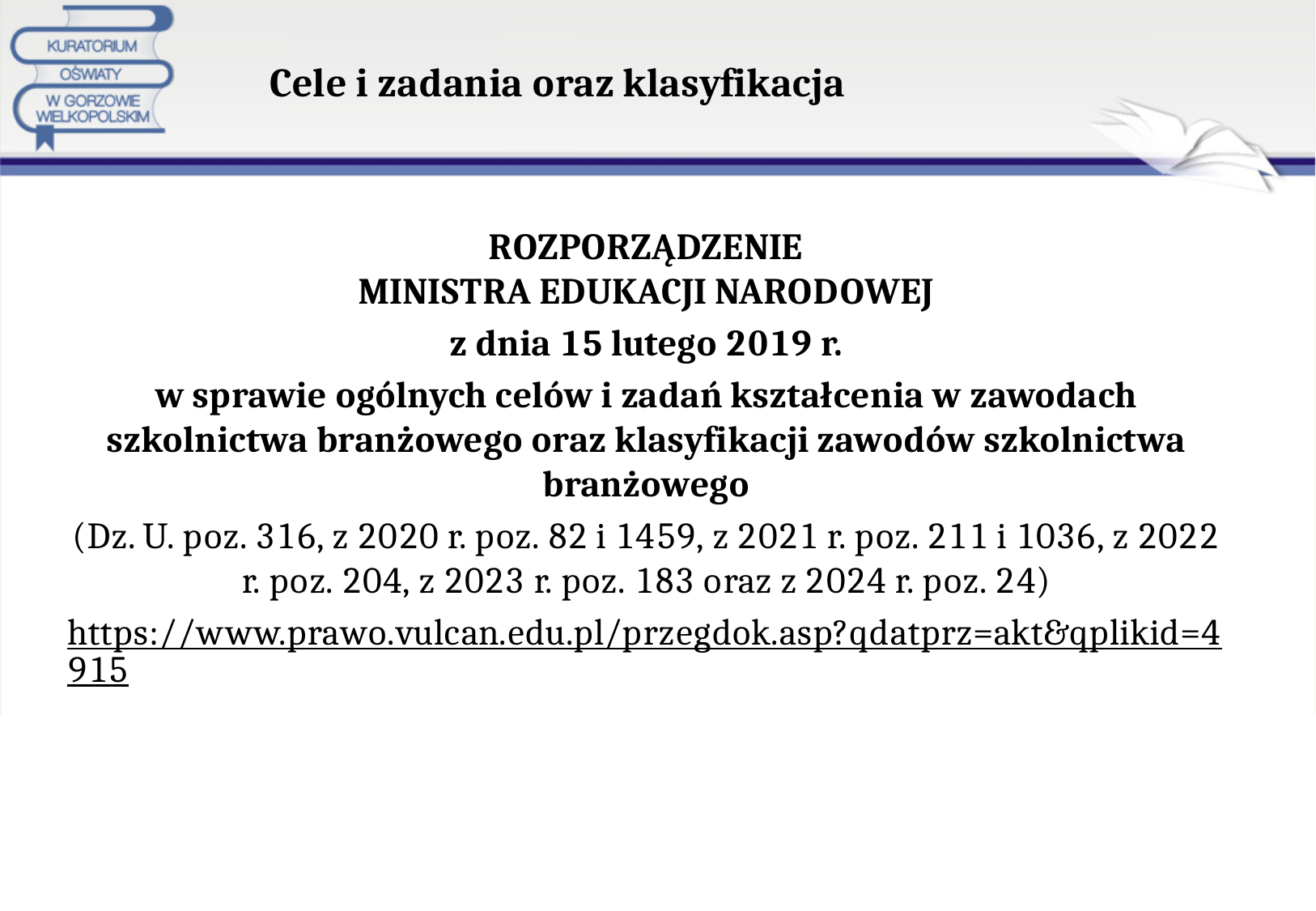

# Cele i zadania oraz klasyfikacja
ROZPORZĄDZENIE
MINISTRA EDUKACJI NARODOWEJ
z dnia 15 lutego 2019 r.
w sprawie ogólnych celów i zadań kształcenia w zawodach szkolnictwa branżowego oraz klasyfikacji zawodów szkolnictwa branżowego
(Dz. U. poz. 316, z 2020 r. poz. 82 i 1459, z 2021 r. poz. 211 i 1036, z 2022 r. poz. 204, z 2023 r. poz. 183 oraz z 2024 r. poz. 24)
https://www.prawo.vulcan.edu.pl/przegdok.asp?qdatprz=akt&qplikid=4915